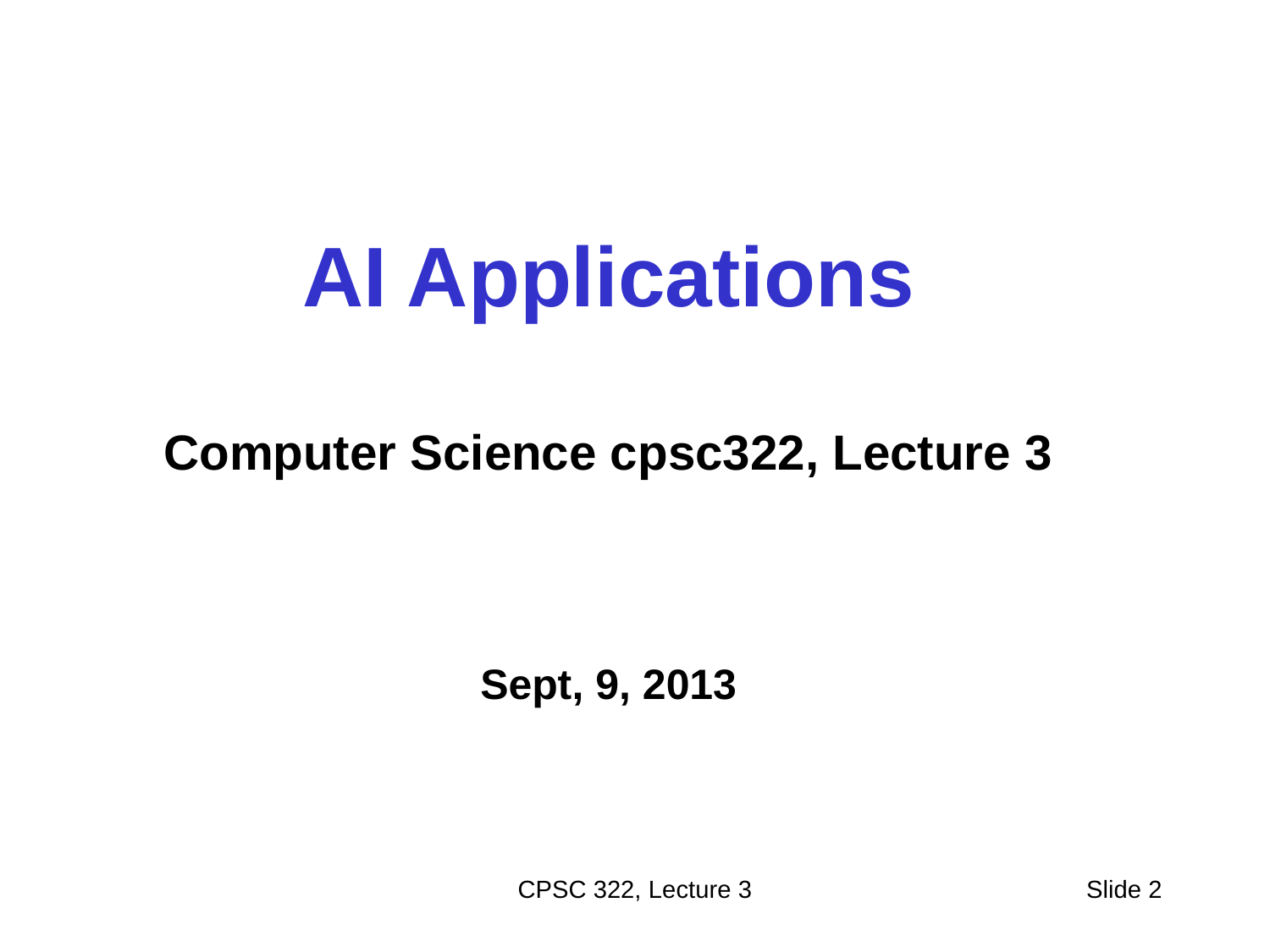

AI Applications

Computer Science cpsc322, Lecture 3

Sept, 9, 2013
CPSC 322, Lecture 3
Slide 2